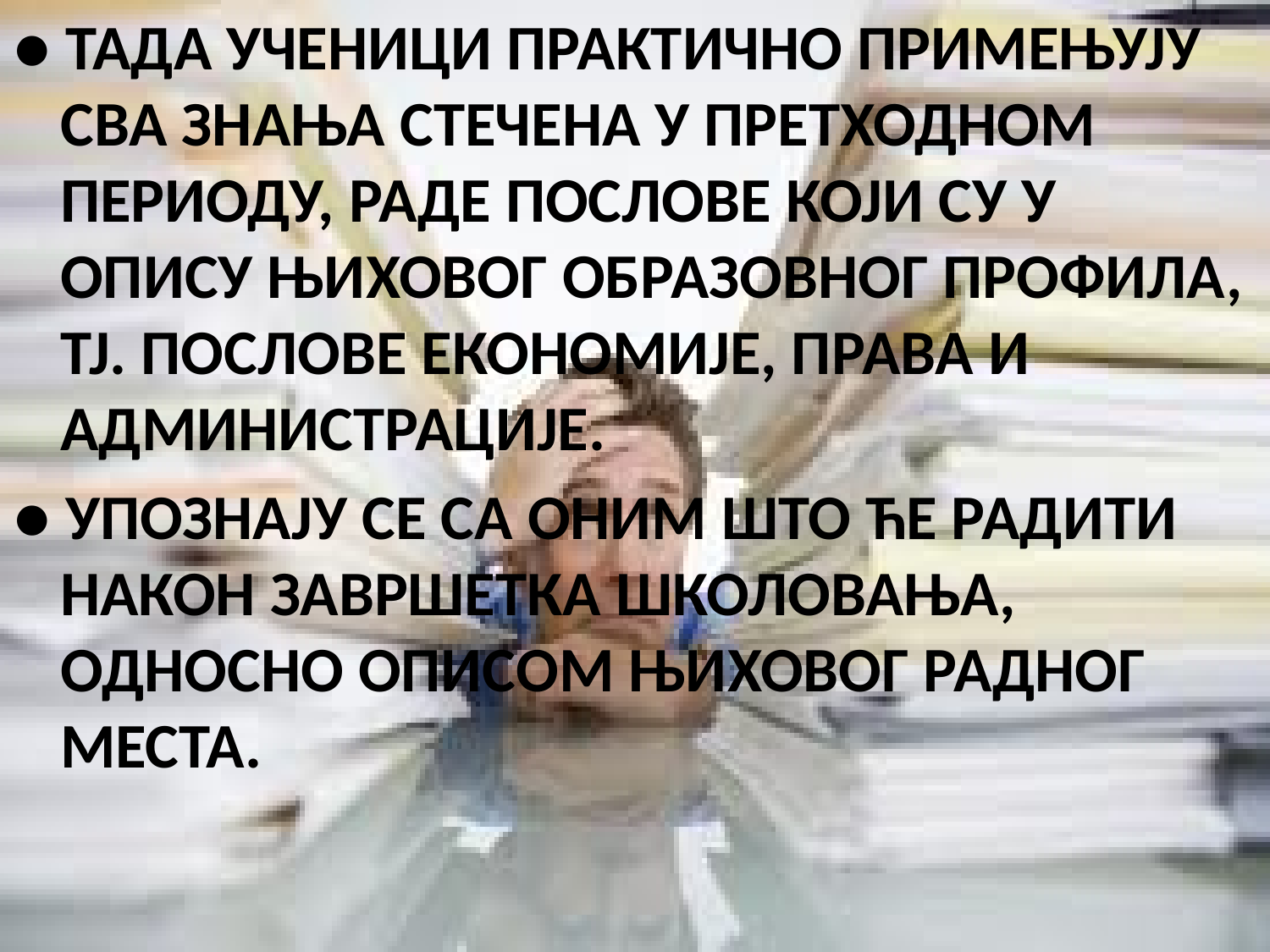

● ТАДА УЧЕНИЦИ ПРАКТИЧНО ПРИМЕЊУЈУ СВА ЗНАЊА СТЕЧЕНА У ПРЕТХОДНОМ ПЕРИОДУ, РАДЕ ПОСЛОВЕ КОЈИ СУ У ОПИСУ ЊИХОВОГ ОБРАЗОВНОГ ПРОФИЛА, ТЈ. ПОСЛОВЕ ЕКОНОМИЈЕ, ПРАВА И АДМИНИСТРАЦИЈЕ.
● УПОЗНАЈУ СЕ СА ОНИМ ШТО ЋЕ РАДИТИ НАКОН ЗАВРШЕТКА ШКОЛОВАЊА, ОДНОСНО ОПИСОМ ЊИХОВОГ РАДНОГ МЕСТА.